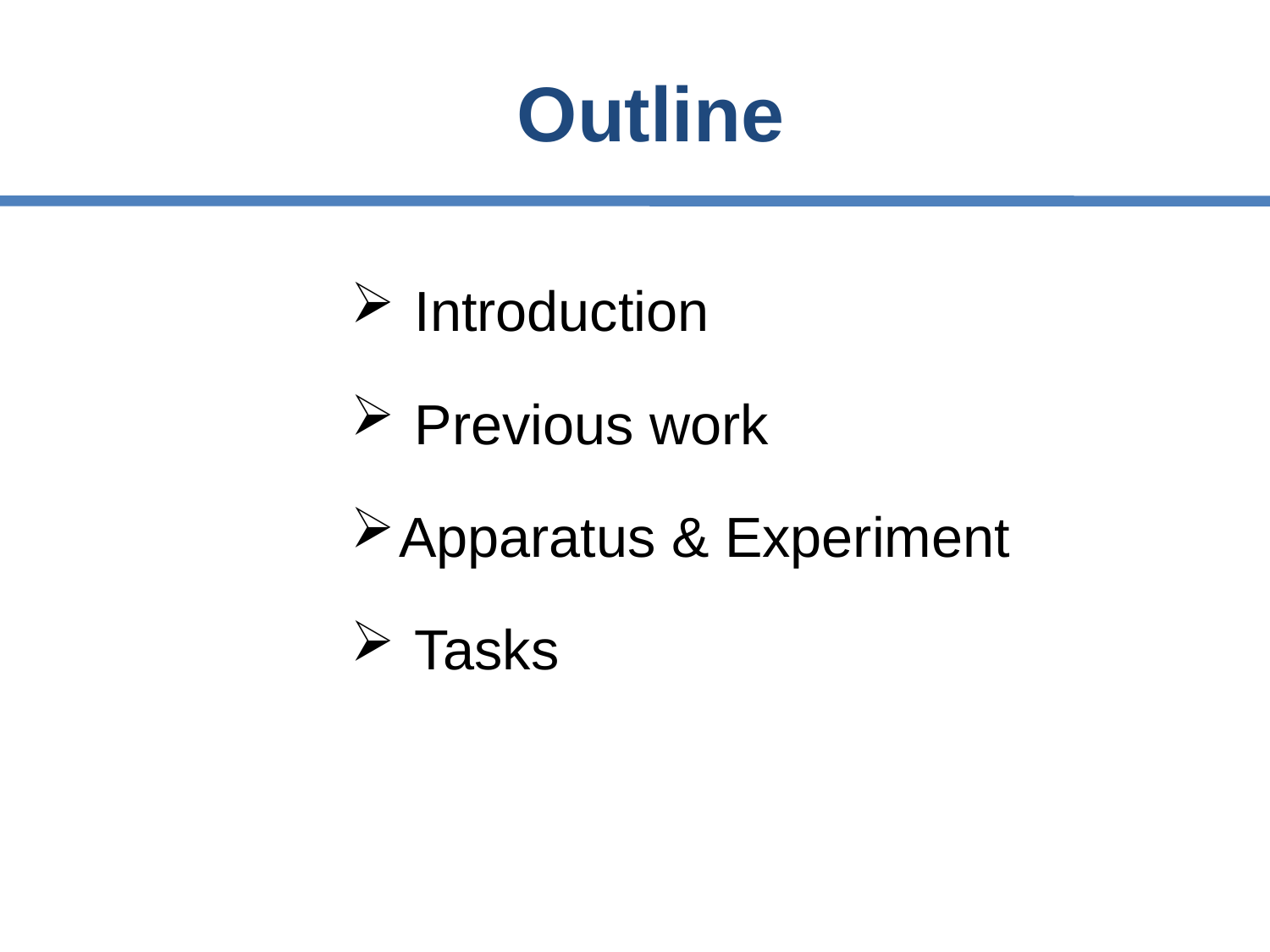

# Outline
 Introduction
 Previous work
Apparatus & Experiment
 Tasks